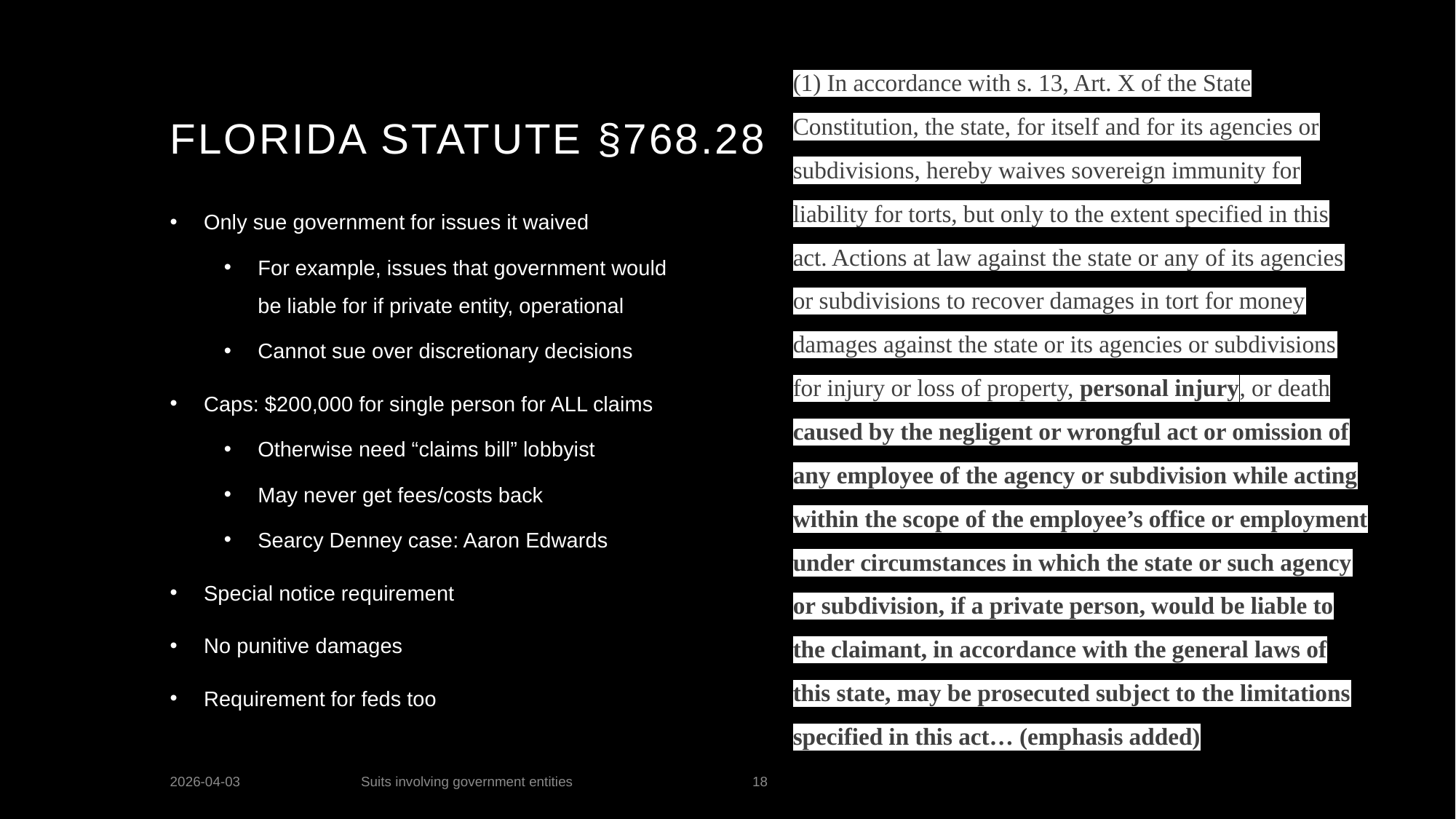

# Florida statute §768.28
(1) In accordance with s. 13, Art. X of the State Constitution, the state, for itself and for its agencies or subdivisions, hereby waives sovereign immunity for liability for torts, but only to the extent specified in this act. Actions at law against the state or any of its agencies or subdivisions to recover damages in tort for money damages against the state or its agencies or subdivisions for injury or loss of property, personal injury, or death caused by the negligent or wrongful act or omission of any employee of the agency or subdivision while acting within the scope of the employee’s office or employment under circumstances in which the state or such agency or subdivision, if a private person, would be liable to the claimant, in accordance with the general laws of this state, may be prosecuted subject to the limitations specified in this act… (emphasis added)
Only sue government for issues it waived
For example, issues that government would be liable for if private entity, operational
Cannot sue over discretionary decisions
Caps: $200,000 for single person for ALL claims
Otherwise need “claims bill” lobbyist
May never get fees/costs back
Searcy Denney case: Aaron Edwards
Special notice requirement
No punitive damages
Requirement for feds too

Suits involving government entities
2026-04-03
18